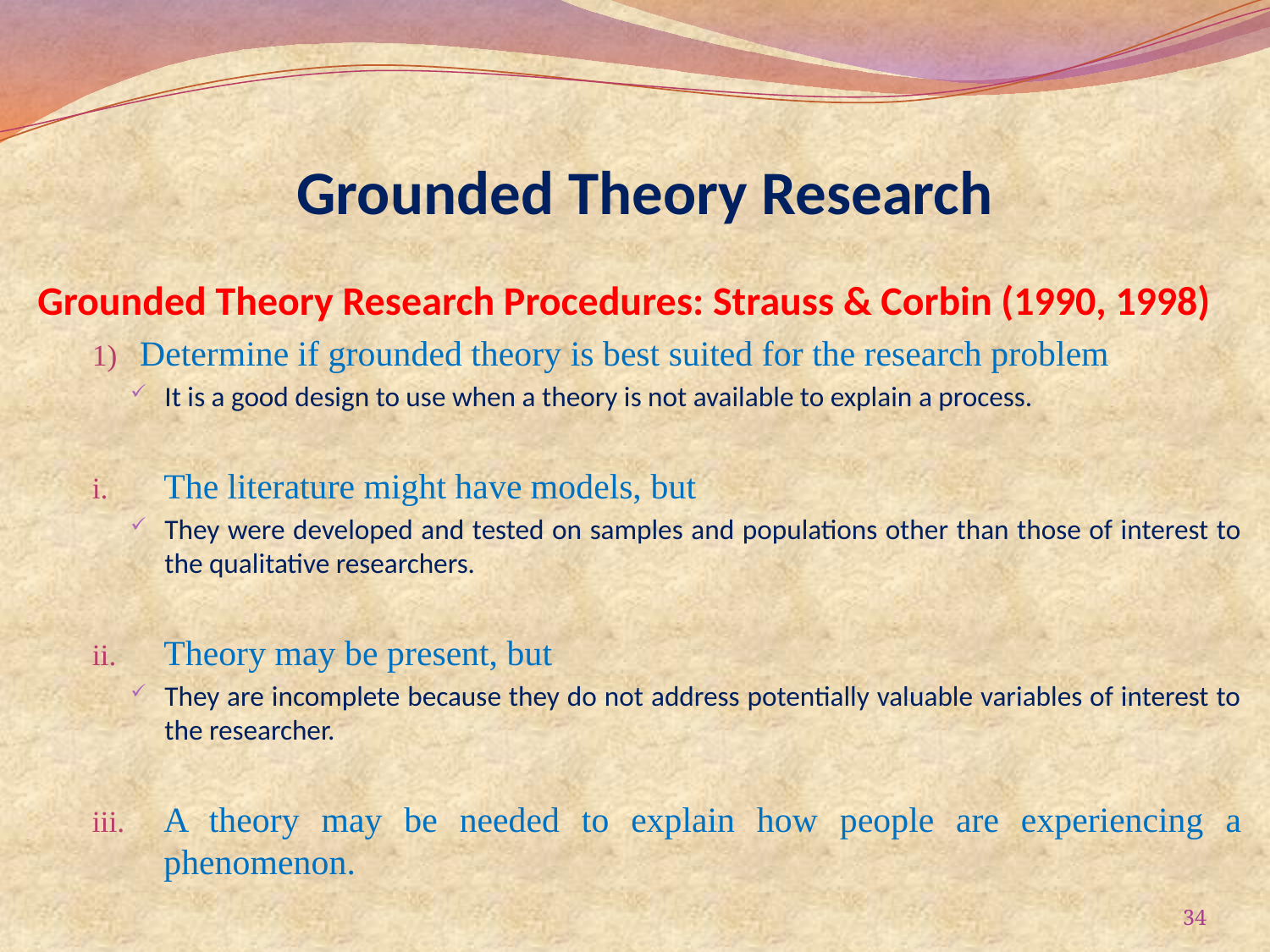

# Grounded Theory Research
Grounded Theory Research Procedures: Strauss & Corbin (1990, 1998)
Determine if grounded theory is best suited for the research problem
It is a good design to use when a theory is not available to explain a process.

The literature might have models, but
They were developed and tested on samples and populations other than those of interest to the qualitative researchers.

Theory may be present, but
They are incomplete because they do not address potentially valuable variables of interest to the researcher.

A theory may be needed to explain how people are experiencing a phenomenon.
34